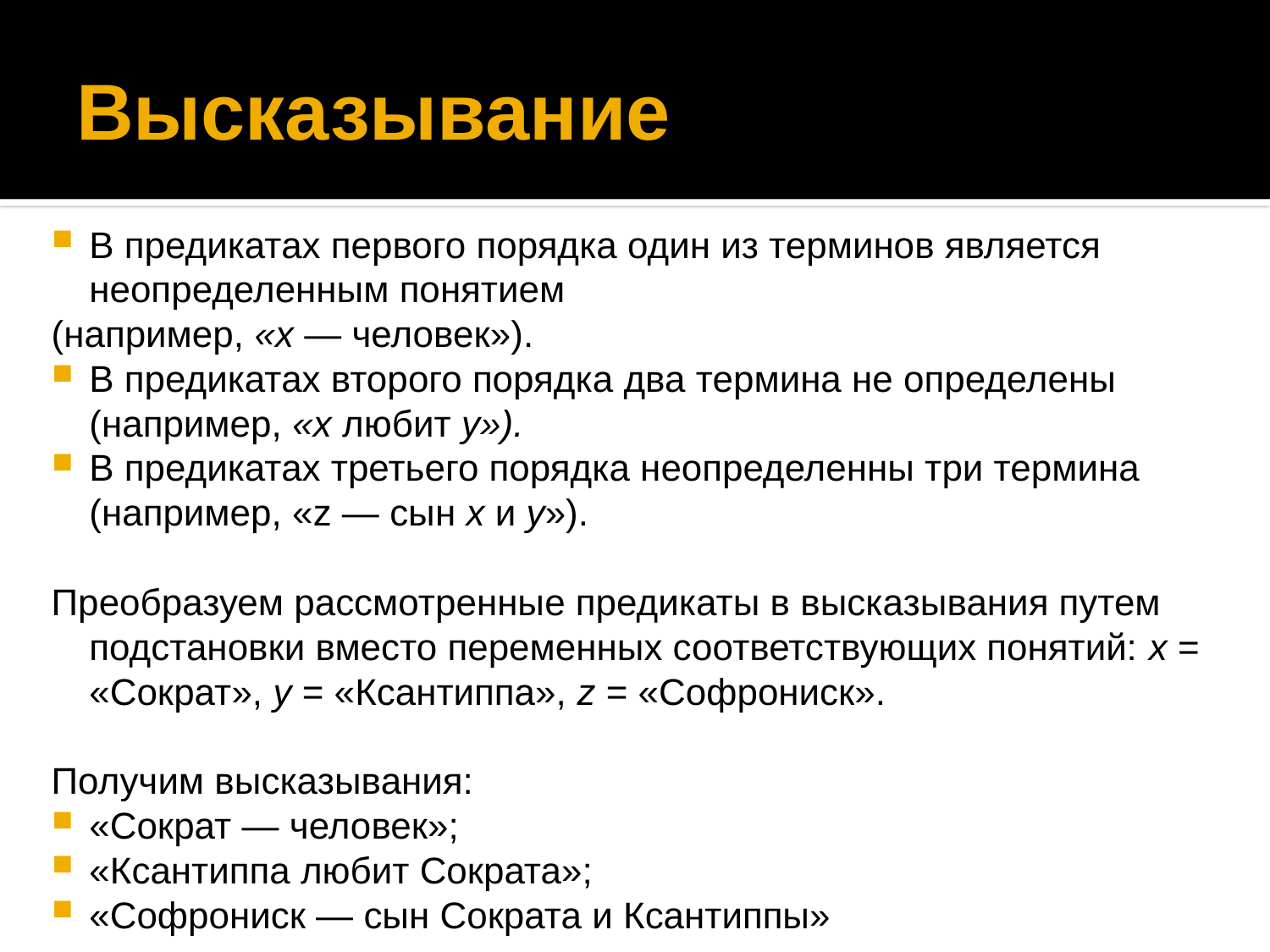

# Высказывание
В предикатах первого порядка один из терминов является неопределенным понятием
(например, «х — человек»).
В предикатах второго порядка два термина не определены (например, «х любит у»).
В предикатах третьего порядка неопределенны три термина (например, «z — сын х и y»).

Преобразуем рассмотренные предикаты в высказывания путем подстановки вместо переменных соответствующих понятий: х = «Сократ», у = «Ксантиппа», z = «Софрониск».

Получим высказывания:
«Сократ — человек»;
«Ксантиппа любит Сократа»;
«Софрониск — сын Сократа и Ксантиппы»